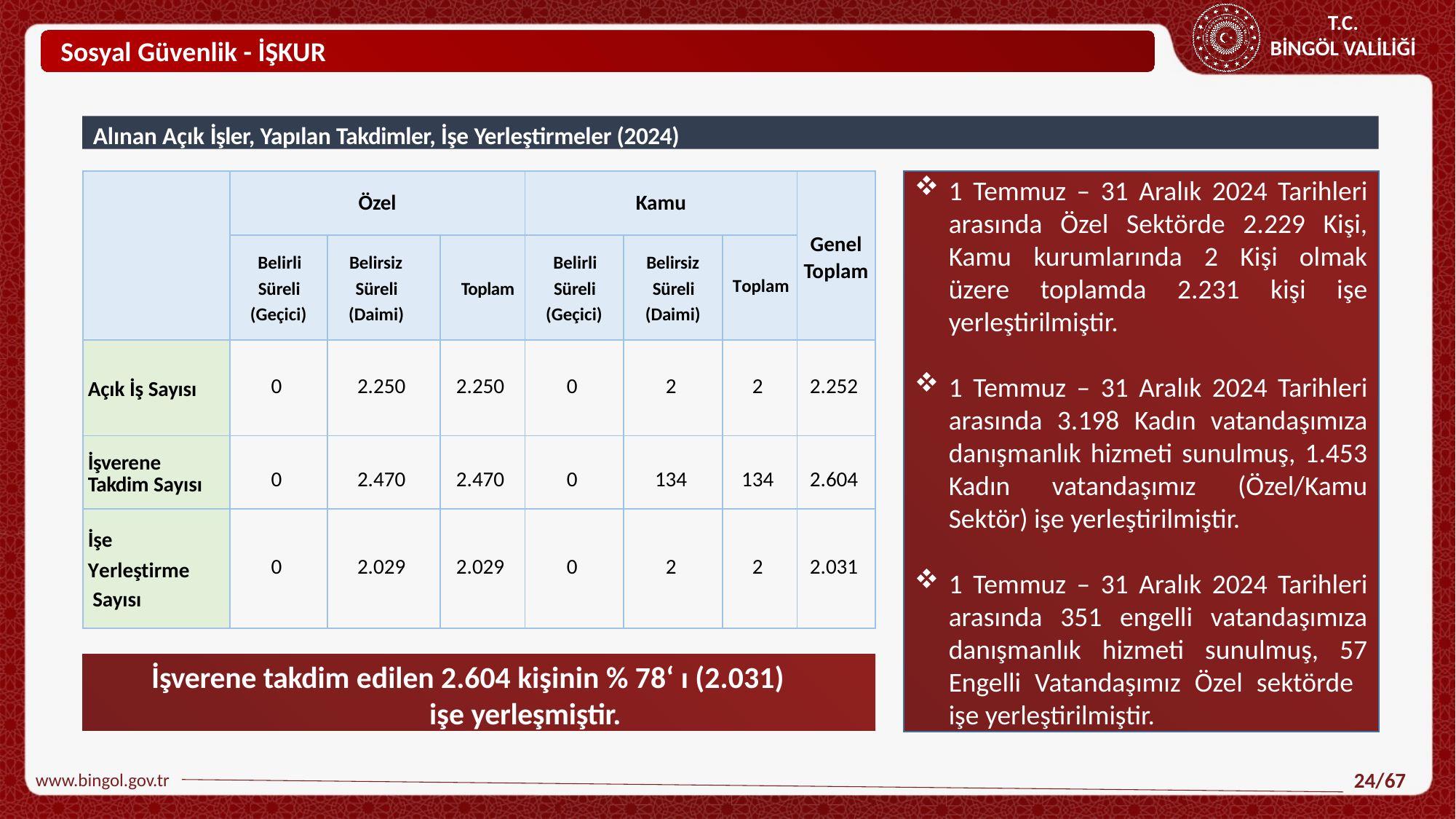

Sosyal Güvenlik - İŞKUR
Alınan Açık İşler, Yapılan Takdimler, İşe Yerleştirmeler (2024)
|  | Özel |  |  | Kamu |  |  | Genel Toplam |
| --- | --- | --- | --- | --- | --- | --- | --- |
|  | Belirli Süreli (Geçici) | Belirsiz Süreli (Daimi) | Toplam | Belirli Süreli (Geçici) | Belirsiz Süreli (Daimi) | Toplam |  |
| Açık İş Sayısı | 0 | 2.250 | 2.250 | 0 | 2 | 2 | 2.252 |
| İşverene Takdim Sayısı | 0 | 2.470 | 2.470 | 0 | 134 | 134 | 2.604 |
| İşe Yerleştirme Sayısı | 0 | 2.029 | 2.029 | 0 | 2 | 2 | 2.031 |

1 Temmuz – 31 Aralık 2024 Tarihleri arasında Özel Sektörde 2.229 Kişi, Kamu kurumlarında 2 Kişi olmak üzere toplamda 2.231 kişi işe yerleştirilmiştir.

1 Temmuz – 31 Aralık 2024 Tarihleri arasında 3.198 Kadın vatandaşımıza danışmanlık hizmeti sunulmuş, 1.453 Kadın vatandaşımız (Özel/Kamu Sektör) işe yerleştirilmiştir.

1 Temmuz – 31 Aralık 2024 Tarihleri arasında 351 engelli vatandaşımıza danışmanlık hizmeti sunulmuş, 57 Engelli Vatandaşımız Özel sektörde  işe yerleştirilmiştir.

İşverene takdim edilen 2.604 kişinin % 78‘ ı (2.031) işe yerleşmiştir.
www.bingol.gov.tr